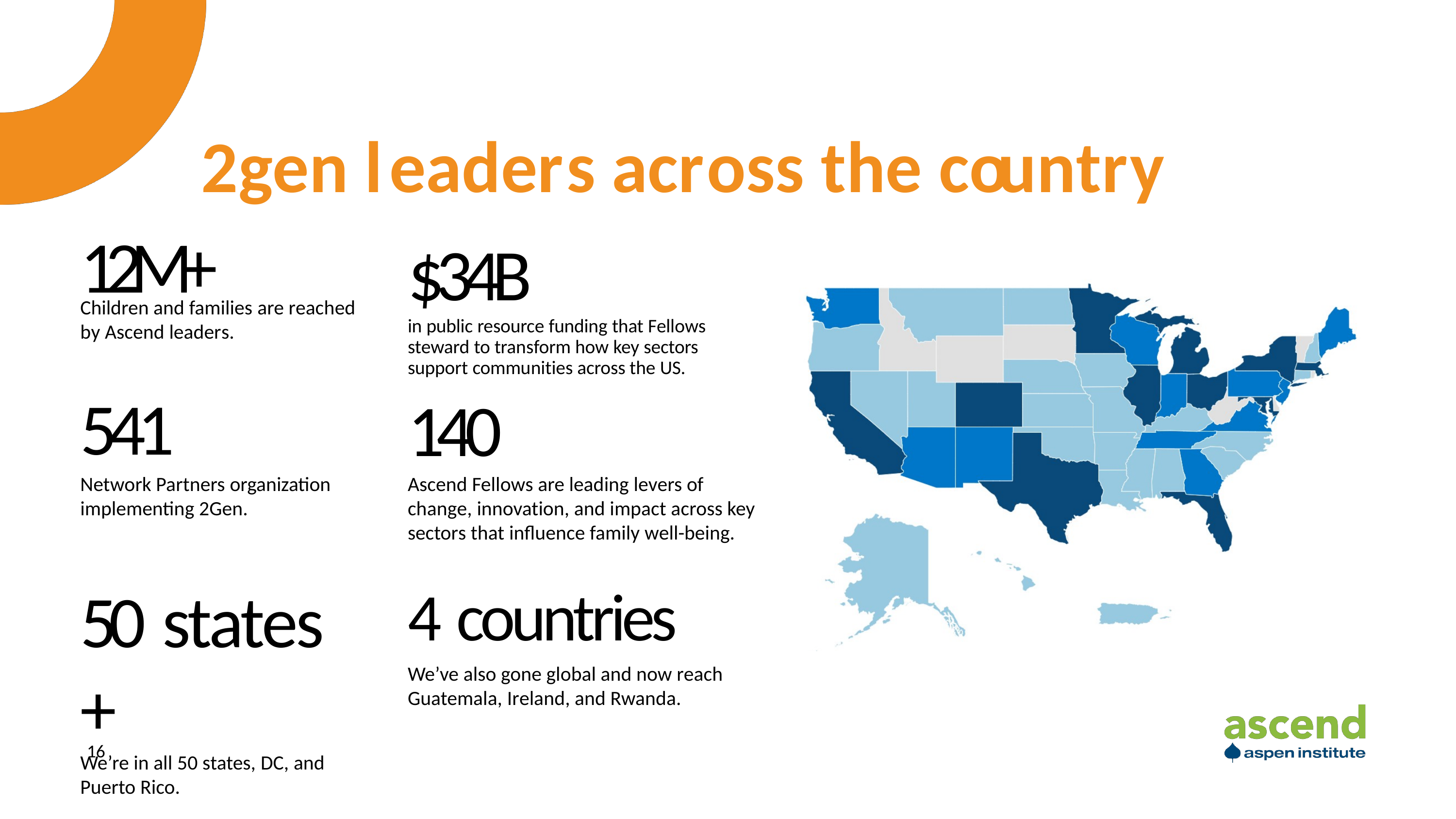

# 2gen leaders across the country
12M+
$34B
in public resource funding that Fellows steward to transform how key sectors support communities across the US.

Children and families are reached by Ascend leaders.
541
Network Partners organization implementing 2Gen.
140
Ascend Fellows are leading levers of change, innovation, and impact across key sectors that influence family well-being.
4 countries
We’ve also gone global and now reach
Guatemala, Ireland, and Rwanda.
50 states +
We’re in all 50 states, DC, and
Puerto Rico.

16